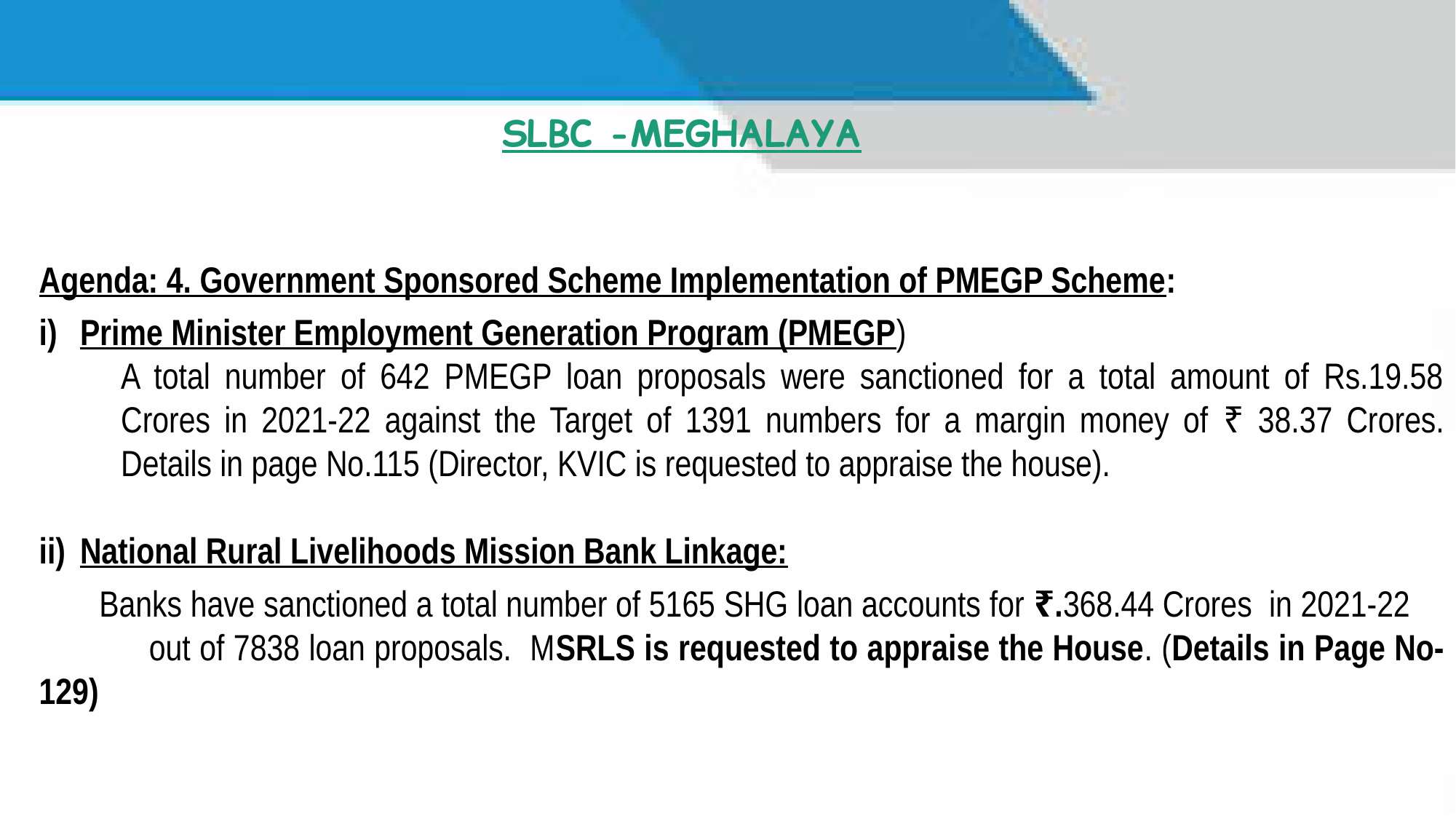

SLBC -MEGHALAYA
Agenda: 4. Government Sponsored Scheme Implementation of PMEGP Scheme:
Prime Minister Employment Generation Program (PMEGP)
A total number of 642 PMEGP loan proposals were sanctioned for a total amount of Rs.19.58 Crores in 2021-22 against the Target of 1391 numbers for a margin money of ₹ 38.37 Crores. Details in page No.115 (Director, KVIC is requested to appraise the house).

National Rural Livelihoods Mission Bank Linkage:
       Banks have sanctioned a total number of 5165 SHG loan accounts for ₹.368.44 Crores  in 2021-22                 out of 7838 loan proposals.  MSRLS is requested to appraise the House. (Details in Page No-129)